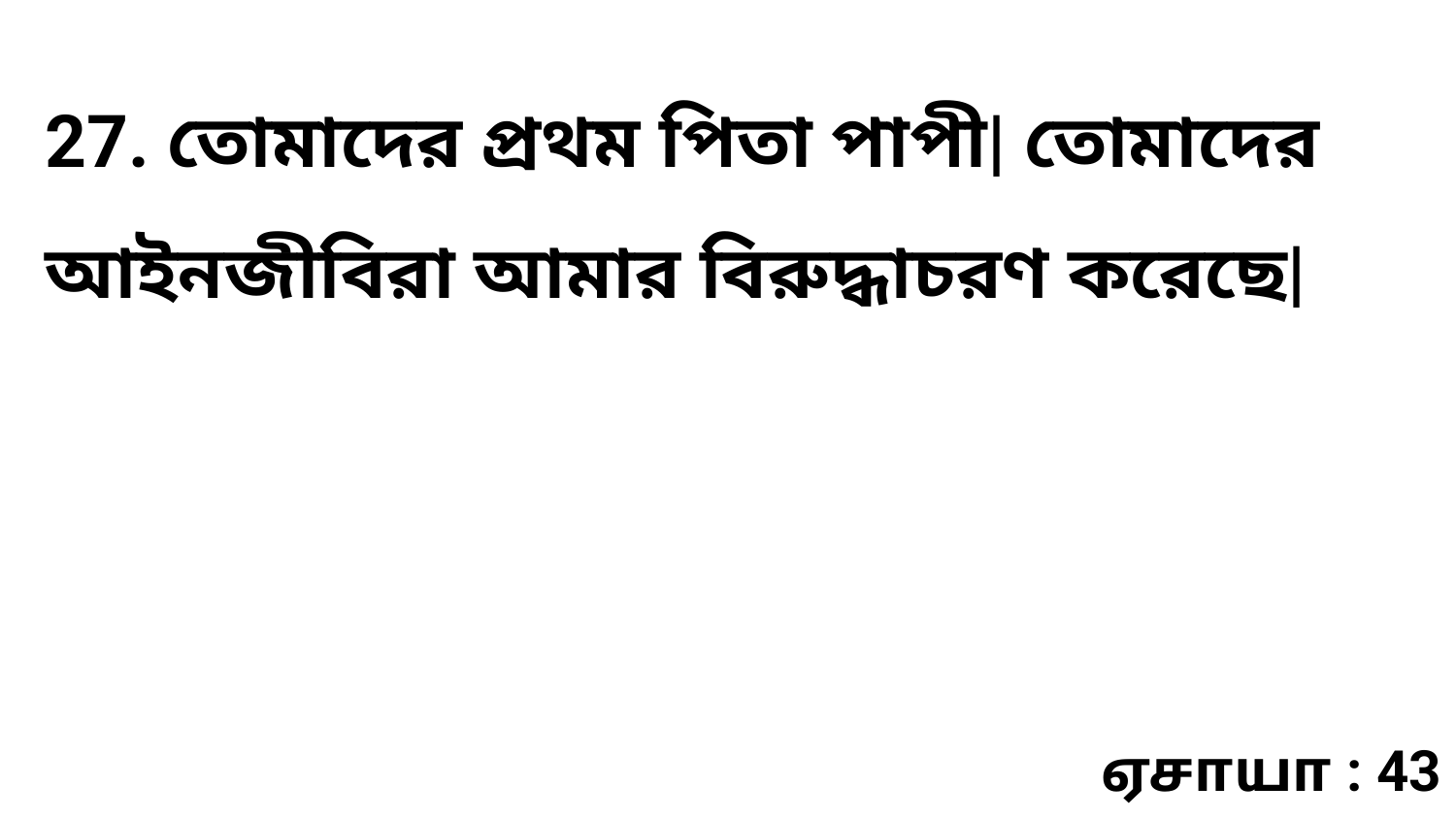

27. তোমাদের প্রথম পিতা পাপী| তোমাদের আইনজীবিরা আমার বিরুদ্ধাচরণ করেছে|
ஏசாயா : 43